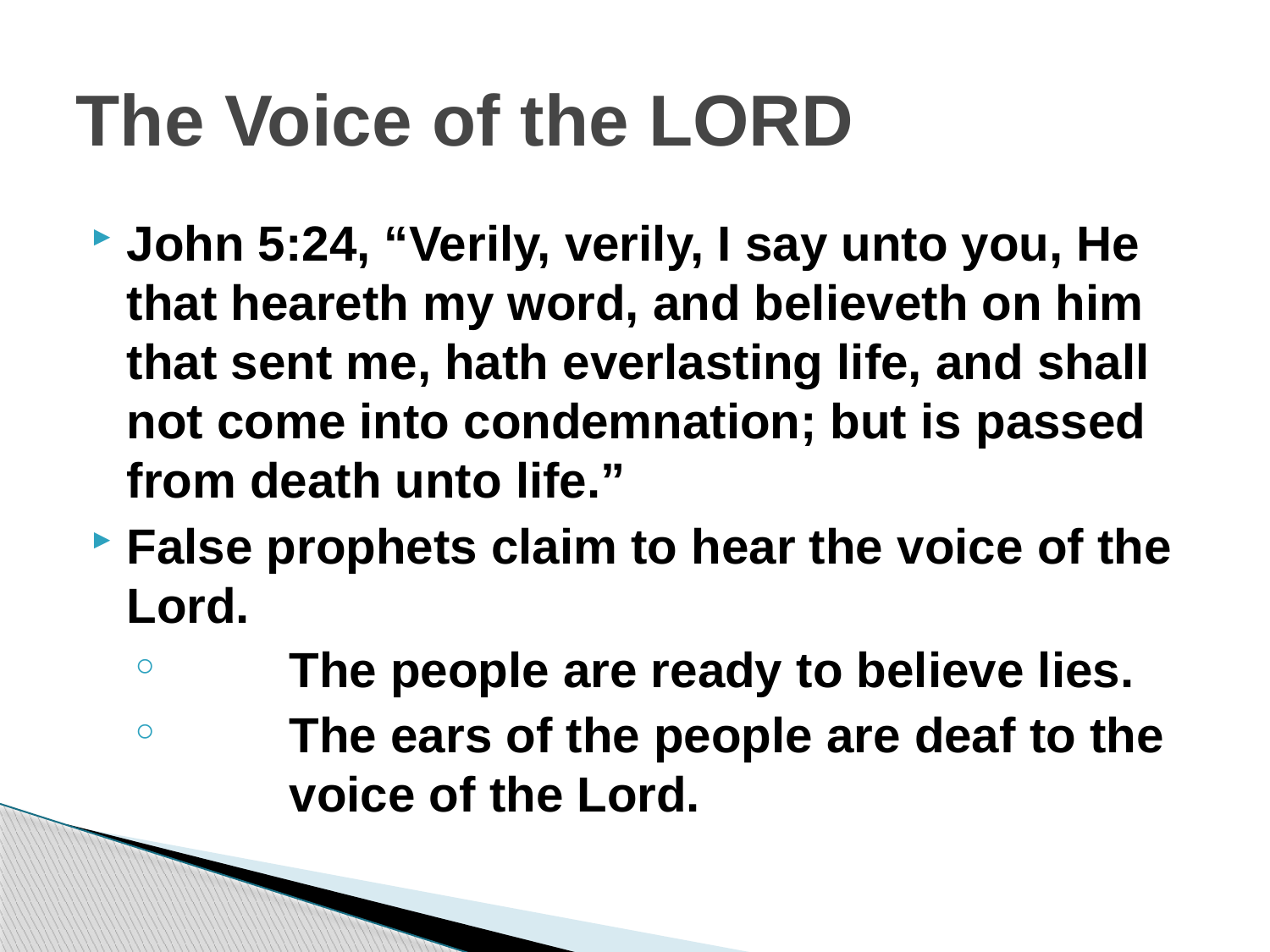

# The Voice of the LORD
John 5:24, “Verily, verily, I say unto you, He that heareth my word, and believeth on him that sent me, hath everlasting life, and shall not come into condemnation; but is passed from death unto life.”
False prophets claim to hear the voice of the Lord.
	The people are ready to believe lies.
	The ears of the people are deaf to the 	voice of the Lord.